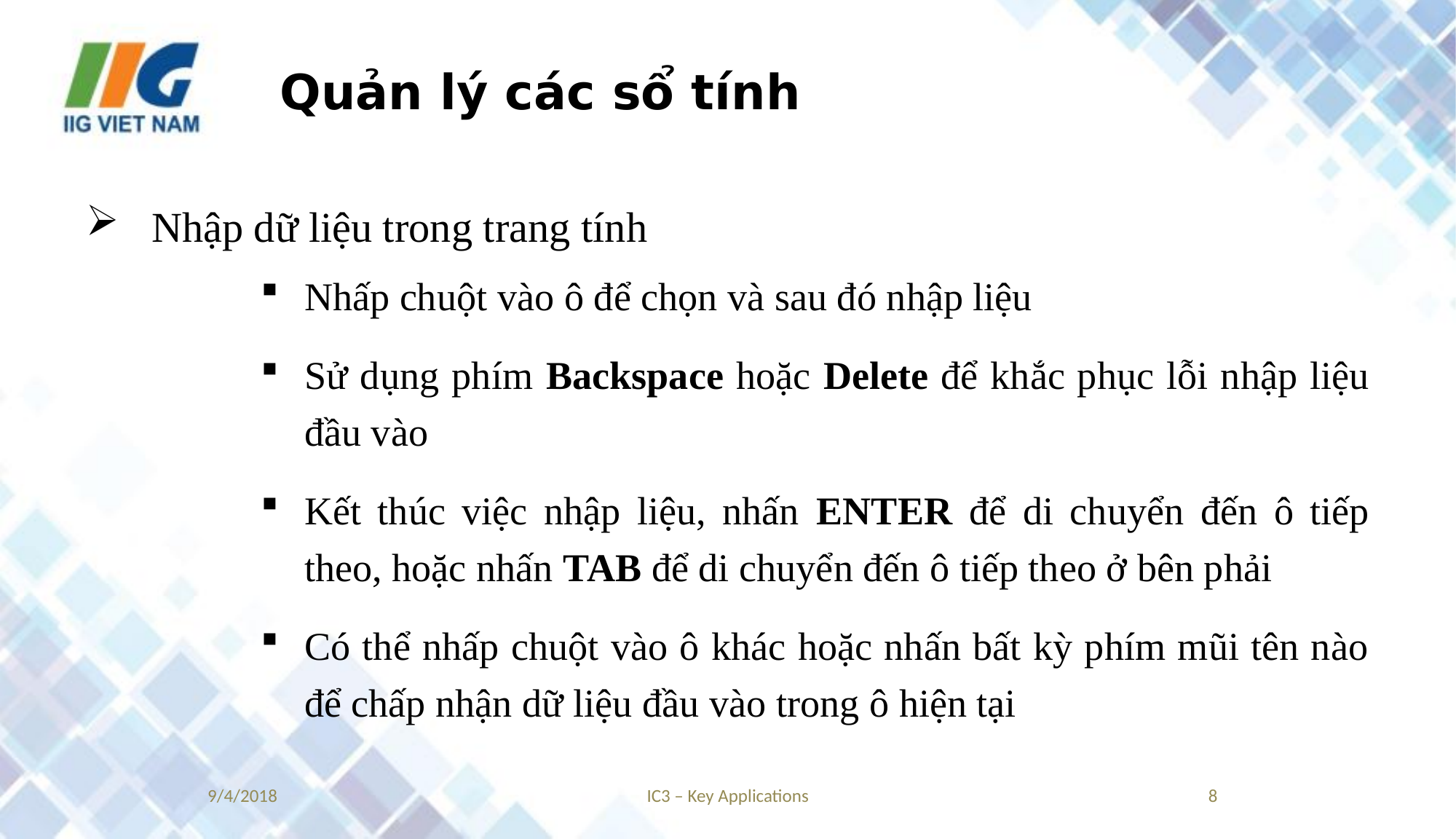

# Quản lý các sổ tính
Nhập dữ liệu trong trang tính
Nhấp chuột vào ô để chọn và sau đó nhập liệu
Sử dụng phím Backspace hoặc Delete để khắc phục lỗi nhập liệu đầu vào
Kết thúc việc nhập liệu, nhấn ENTER để di chuyển đến ô tiếp theo, hoặc nhấn TAB để di chuyển đến ô tiếp theo ở bên phải
Có thể nhấp chuột vào ô khác hoặc nhấn bất kỳ phím mũi tên nào để chấp nhận dữ liệu đầu vào trong ô hiện tại

9/4/2018
IC3 – Key Applications
8